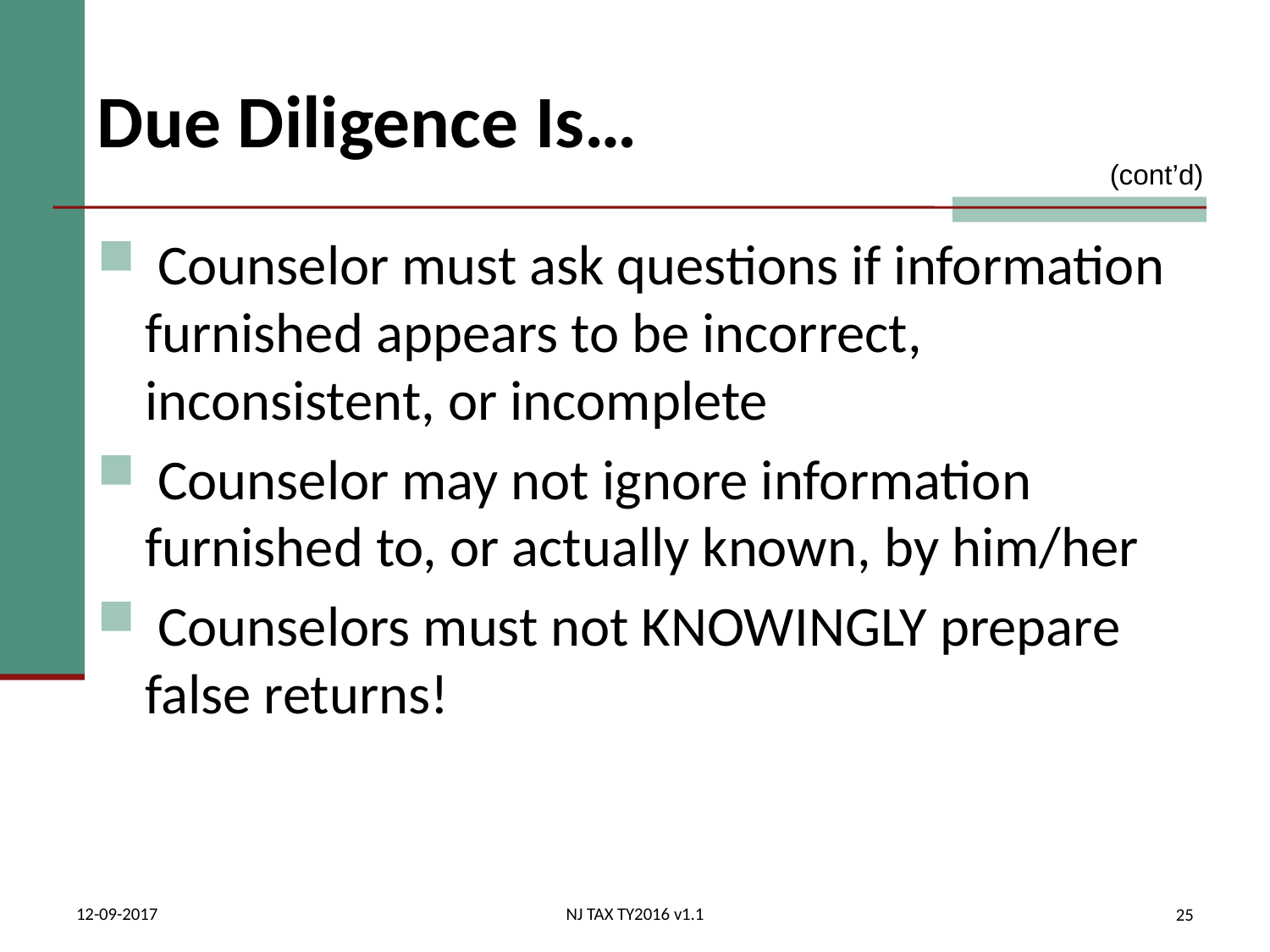

# Due Diligence Is…
(cont’d)
 Counselor must ask questions if information furnished appears to be incorrect, inconsistent, or incomplete
 Counselor may not ignore information furnished to, or actually known, by him/her
 Counselors must not KNOWINGLY prepare false returns!

12-09-2017
NJ TAX TY2016 v1.1
25